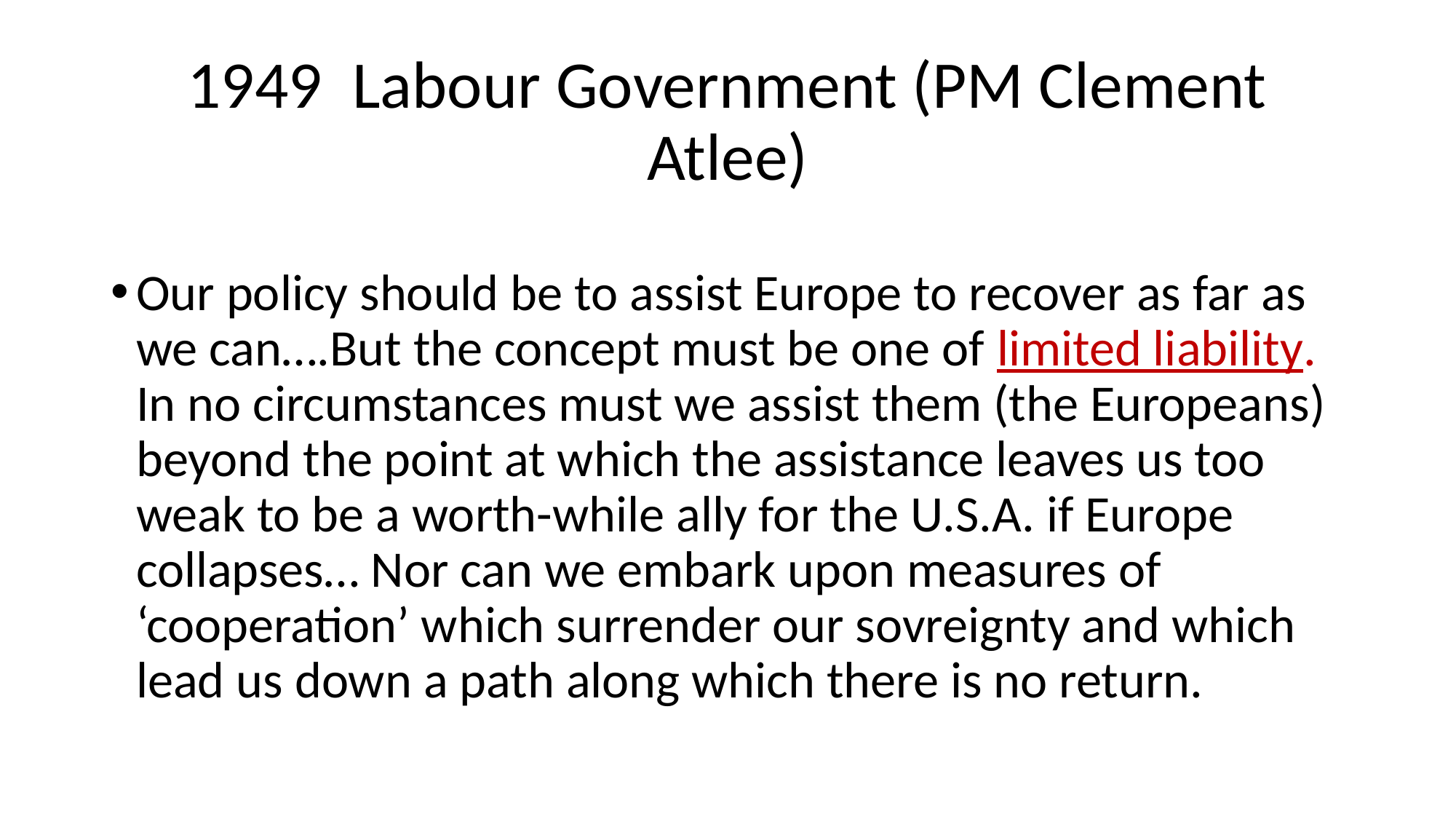

# 1949  Labour Government (PM Clement Atlee)

Our policy should be to assist Europe to recover as far as we can….But the concept must be one of limited liability. In no circumstances must we assist them (the Europeans) beyond the point at which the assistance leaves us too weak to be a worth-while ally for the U.S.A. if Europe collapses… Nor can we embark upon measures of ‘cooperation’ which surrender our sovreignty and which lead us down a path along which there is no return.